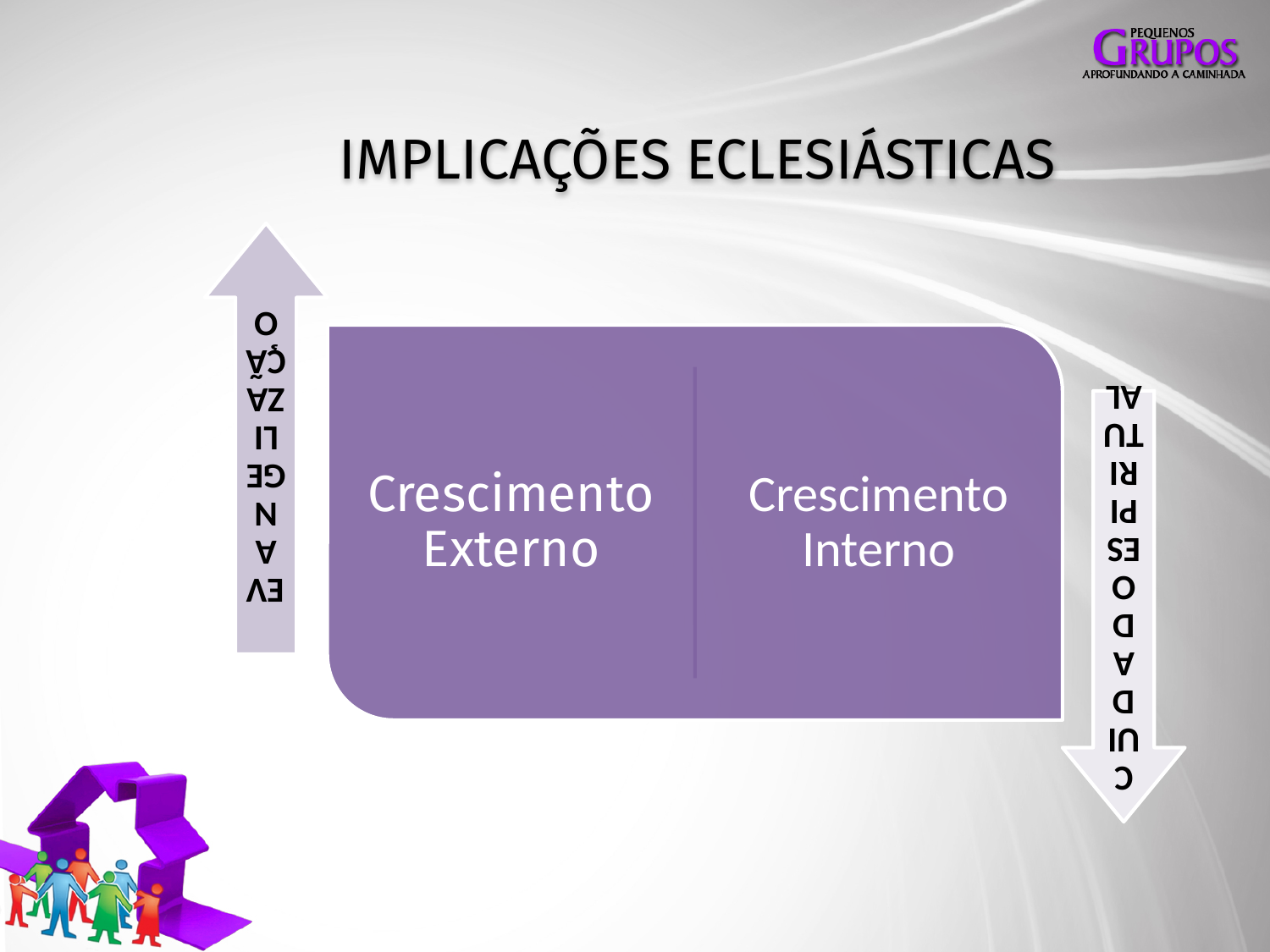

IMPLICAÇÕES ECLESIÁSTICAS
Crescimento Externo
Crescimento Interno
EVANGELIZAÇÃO
CUIDADO ESPIRITUAL